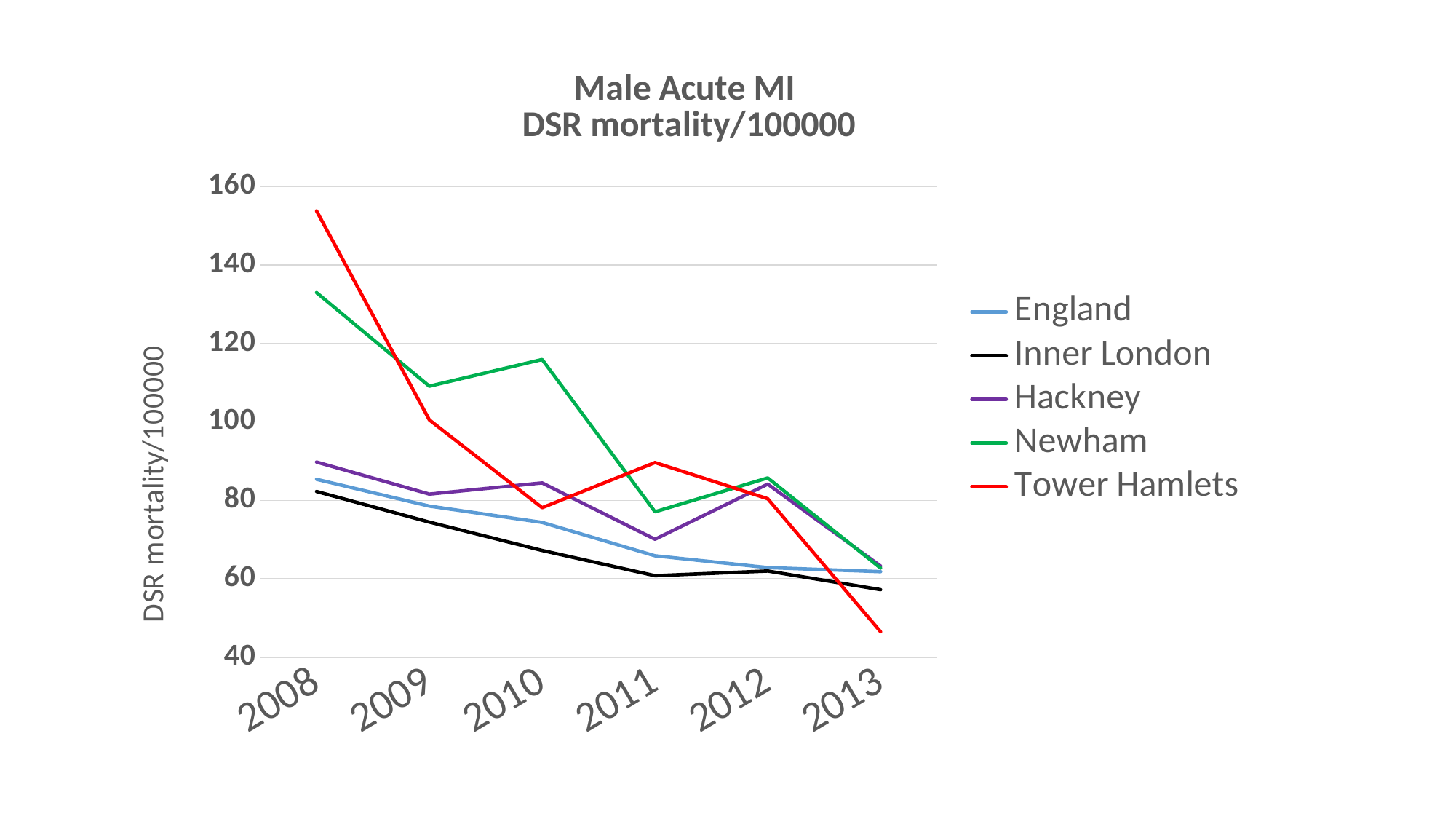

### Chart: Male Acute MI
DSR mortality/100000

| Category | England | Inner London | Hackney | Newham | Tower Hamlets |
|---|---|---|---|---|---|
| 2008 | 85.37 | 82.27 | 89.78 | 132.97 | 153.79 |
| 2009 | 78.55 | 74.47 | 81.6 | 109.11 | 100.52 |
| 2010 | 74.4 | 67.24 | 84.45 | 115.92 | 78.14 |
| 2011 | 65.88 | 60.81 | 70.1 | 77.1 | 89.65 |
| 2012 | 62.88 | 62.0 | 84.15 | 85.72 | 80.42 |
| 2013 | 61.84 | 57.25 | 63.27 | 62.75 | 46.52 |